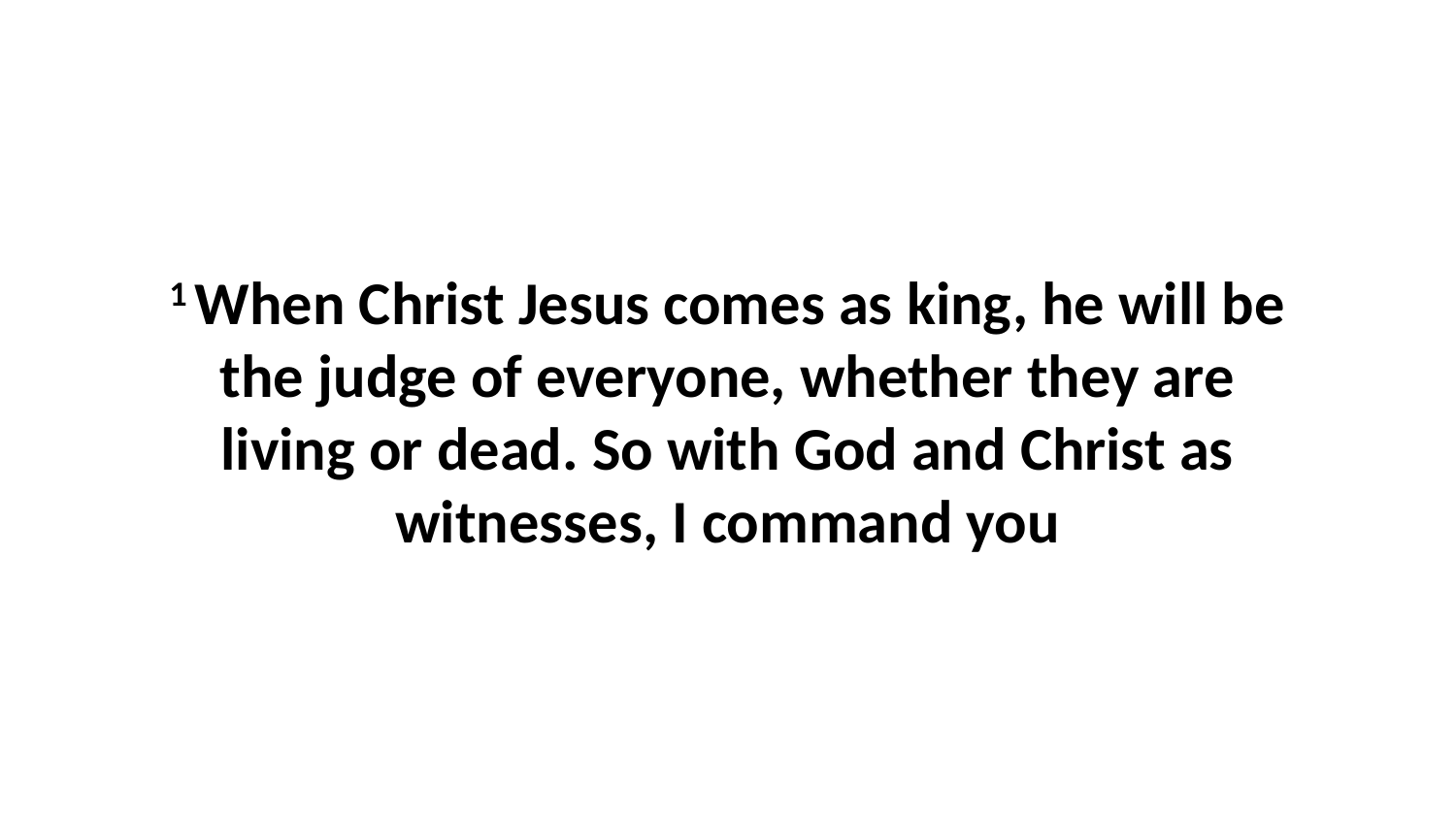

1 When Christ Jesus comes as king, he will be the judge of everyone, whether they are living or dead. So with God and Christ as witnesses, I command you